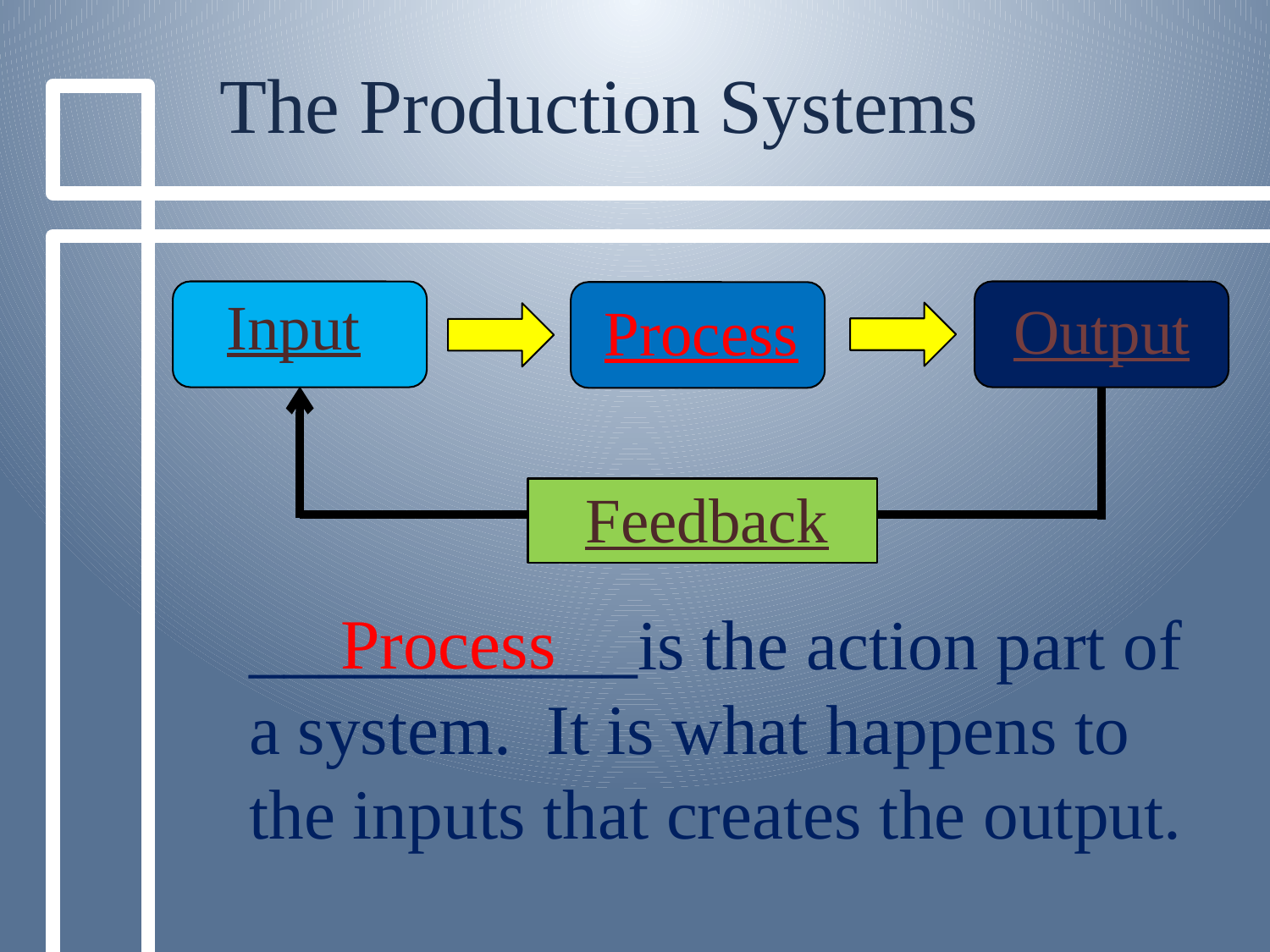

# The Production Systems
Input

Output
Process

Feedback

Process
___________is the action part of a system.  It is what happens to the inputs that creates the output.